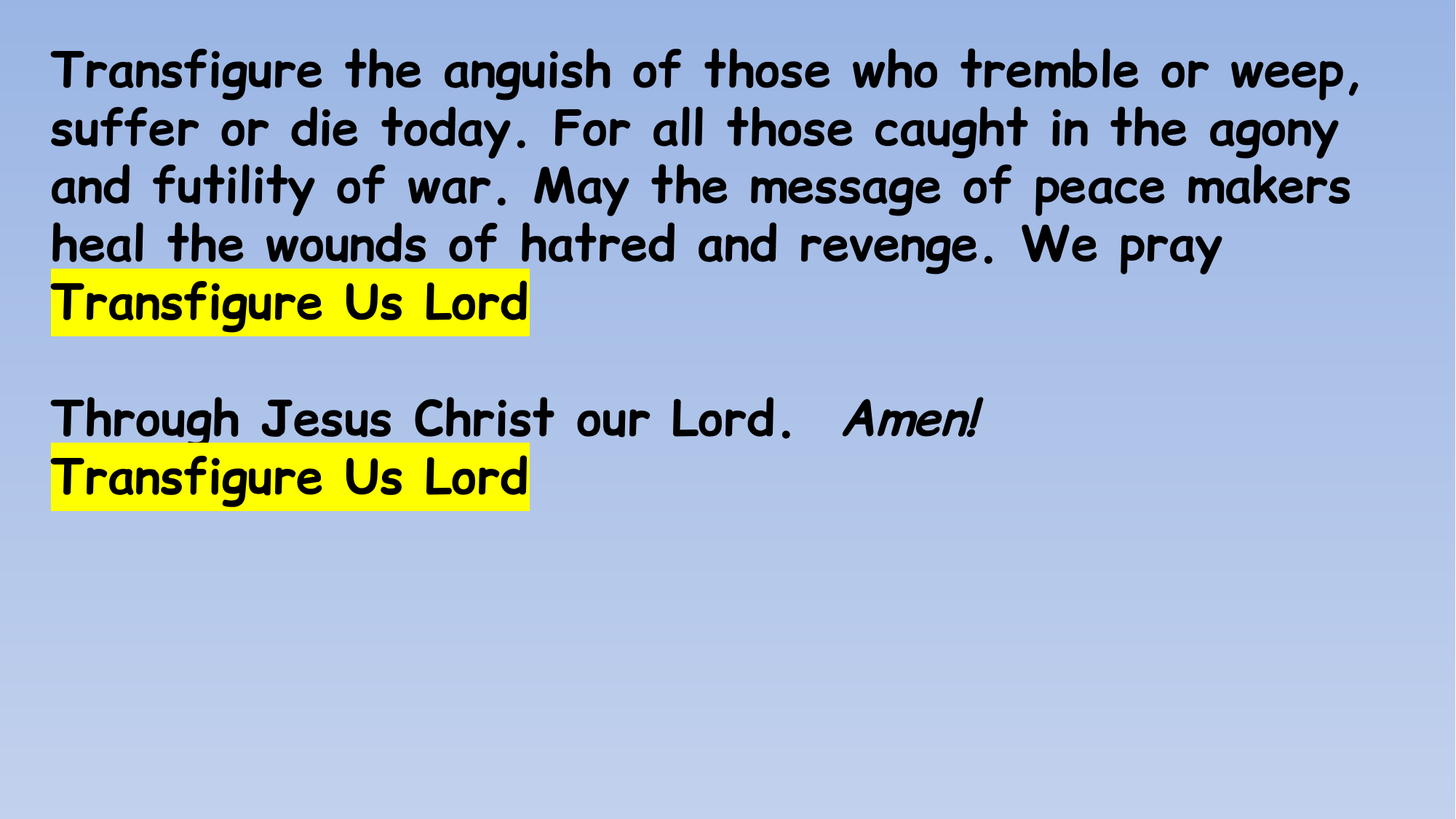

# Transfigure the anguish of those who tremble or weep, suffer or die today. For all those caught in the agony and futility of war. May the message of peace makers heal the wounds of hatred and revenge. We pray
Transfigure Us Lord
Through Jesus Christ our Lord.  Amen!
Transfigure Us Lord